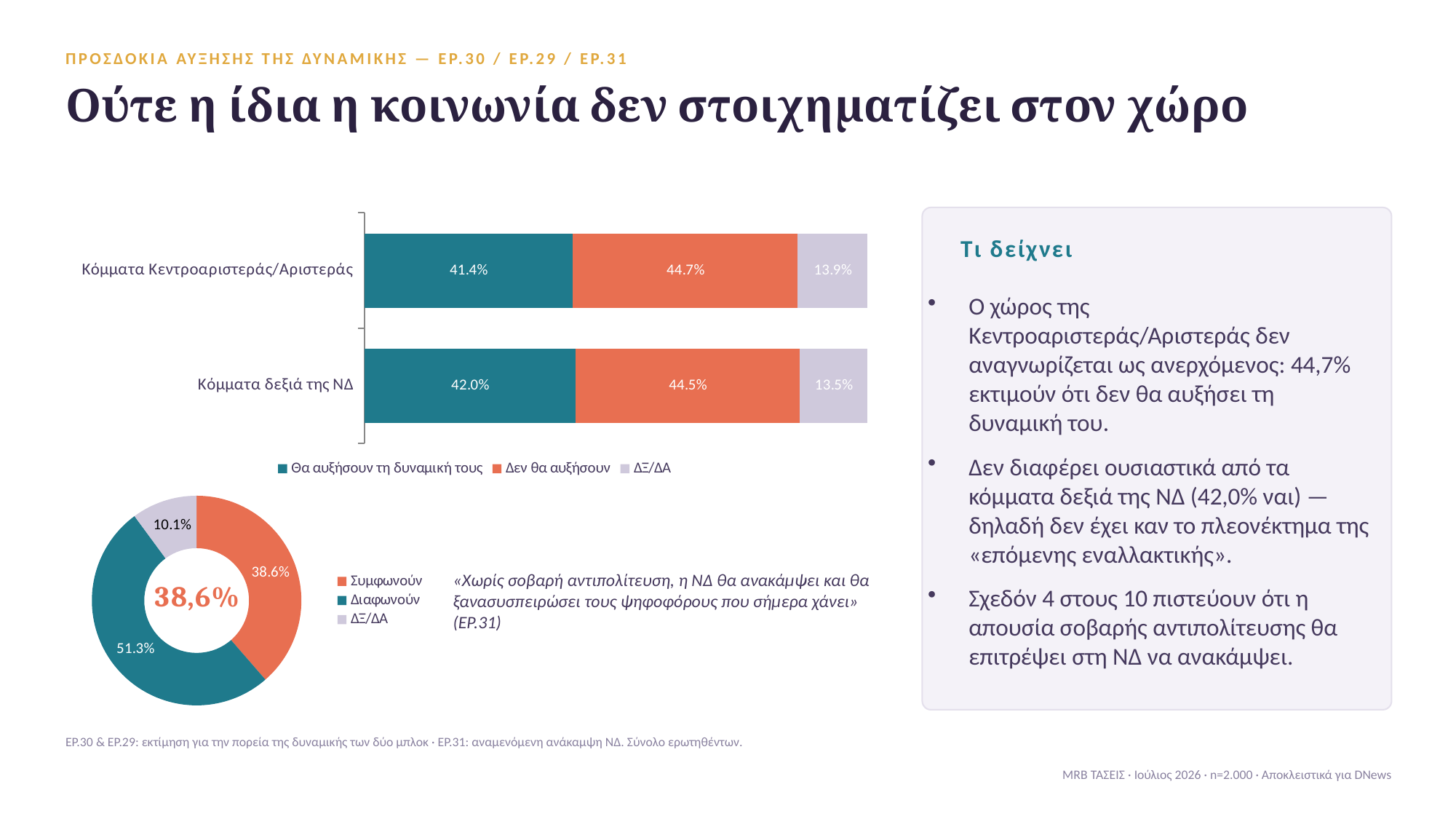

ΠΡΟΣΔΟΚΙΑ ΑΥΞΗΣΗΣ ΤΗΣ ΔΥΝΑΜΙΚΗΣ — ΕΡ.30 / ΕΡ.29 / ΕΡ.31
Ούτε η ίδια η κοινωνία δεν στοιχηματίζει στον χώρο

### Chart

| Category | Θα αυξήσουν τη δυναμική τους | Δεν θα αυξήσουν | ΔΞ/ΔΑ |
|---|---|---|---|
| Κόμματα δεξιά της ΝΔ | 42.0 | 44.5 | 13.5 |
| Κόμματα Κεντροαριστεράς/Αριστεράς | 41.4 | 44.7 | 13.9 |
Τι δείχνει
Ο χώρος της Κεντροαριστεράς/Αριστεράς δεν αναγνωρίζεται ως ανερχόμενος: 44,7% εκτιμούν ότι δεν θα αυξήσει τη δυναμική του.
Δεν διαφέρει ουσιαστικά από τα κόμματα δεξιά της ΝΔ (42,0% ναι) — δηλαδή δεν έχει καν το πλεονέκτημα της «επόμενης εναλλακτικής».
Σχεδόν 4 στους 10 πιστεύουν ότι η απουσία σοβαρής αντιπολίτευσης θα επιτρέψει στη ΝΔ να ανακάμψει.

### Chart

| Category | % |
|---|---|
| Συμφωνούν | 38.6 |
| Διαφωνούν | 51.3 |
| ΔΞ/ΔΑ | 10.1 |
«Χωρίς σοβαρή αντιπολίτευση, η ΝΔ θα ανακάμψει και θα ξανασυσπειρώσει τους ψηφοφόρους που σήμερα χάνει» (ΕΡ.31)
38,6%
ΕΡ.30 & ΕΡ.29: εκτίμηση για την πορεία της δυναμικής των δύο μπλοκ · ΕΡ.31: αναμενόμενη ανάκαμψη ΝΔ. Σύνολο ερωτηθέντων.
MRB ΤΑΣΕΙΣ · Ιούλιος 2026 · n=2.000 · Αποκλειστικά για DNews